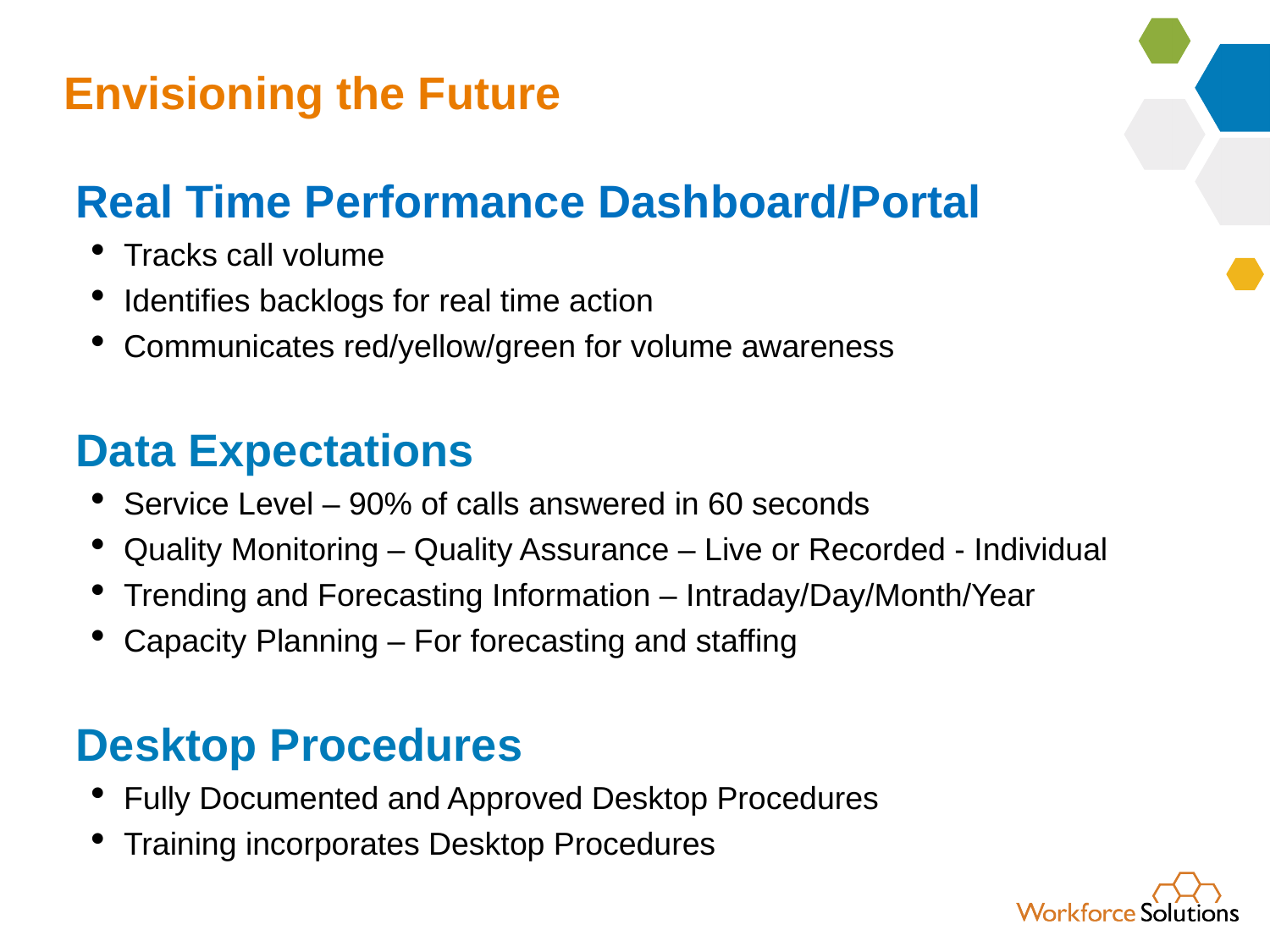

# Envisioning the Future
Real Time Performance Dashboard/Portal
Tracks call volume
Identifies backlogs for real time action
Communicates red/yellow/green for volume awareness

Data Expectations
Service Level – 90% of calls answered in 60 seconds
Quality Monitoring – Quality Assurance – Live or Recorded - Individual
Trending and Forecasting Information – Intraday/Day/Month/Year
Capacity Planning – For forecasting and staffing

Desktop Procedures
Fully Documented and Approved Desktop Procedures
Training incorporates Desktop Procedures